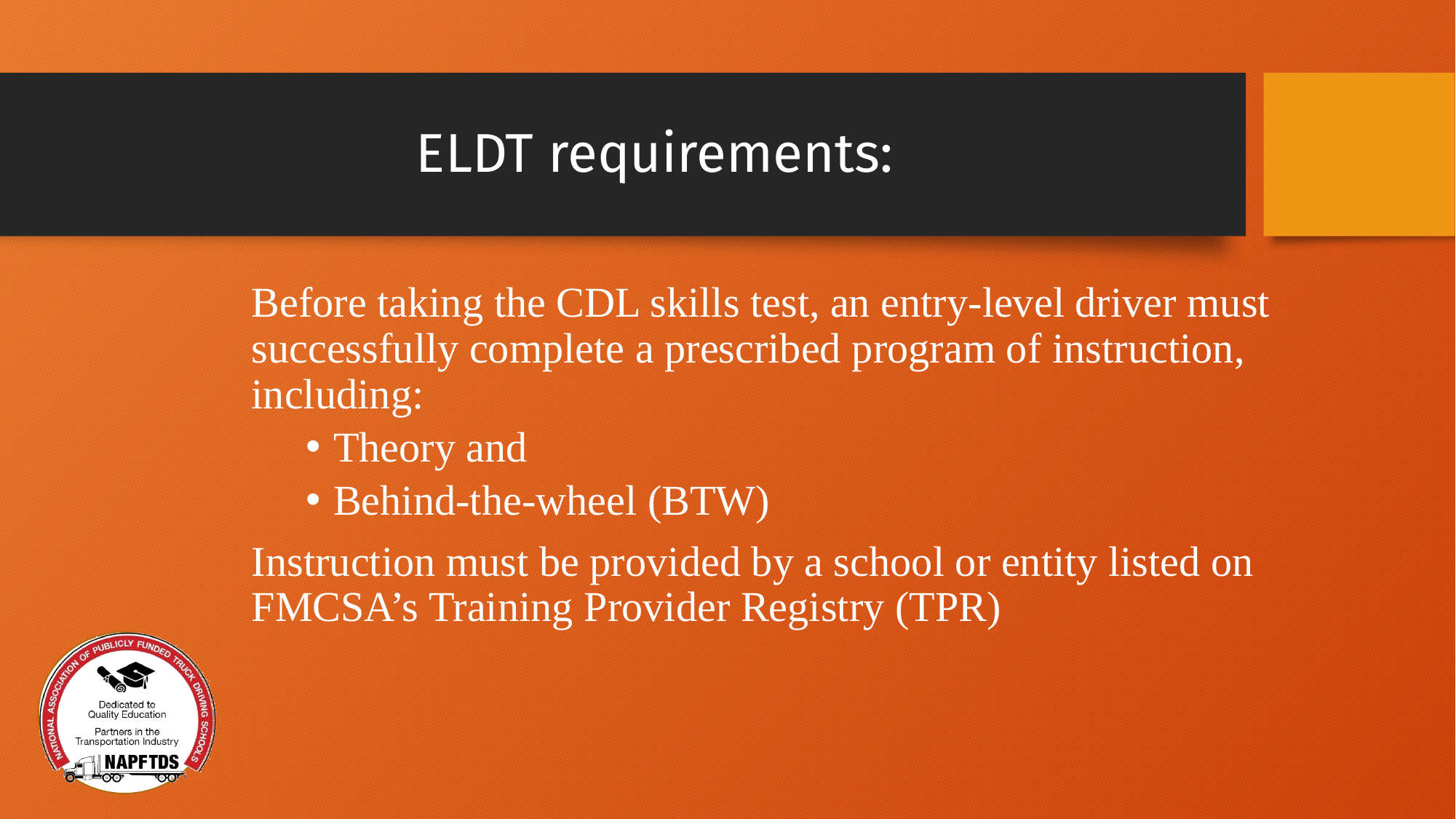

# ELDT requirements:
Before taking the CDL skills test, an entry-level driver must successfully complete a prescribed program of instruction, including:
Theory and
Behind-the-wheel (BTW)
Instruction must be provided by a school or entity listed on FMCSA’s Training Provider Registry (TPR)